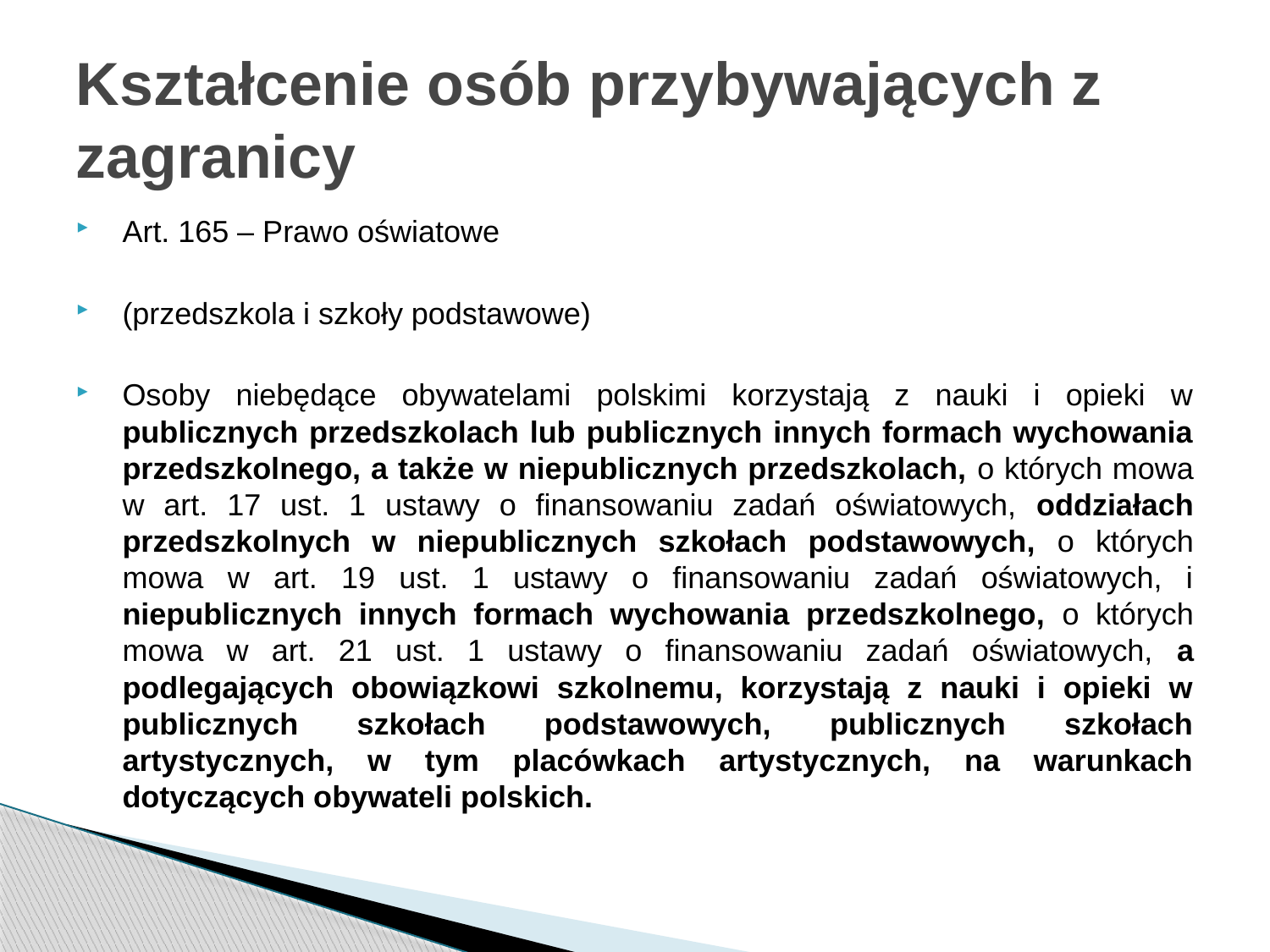

# Kształcenie osób przybywających z zagranicy
Art. 165 – Prawo oświatowe

(przedszkola i szkoły podstawowe)

Osoby niebędące obywatelami polskimi korzystają z nauki i opieki w publicznych przedszkolach lub publicznych innych formach wychowania przedszkolnego, a także w niepublicznych przedszkolach, o których mowa w art. 17 ust. 1 ustawy o finansowaniu zadań oświatowych, oddziałach przedszkolnych w niepublicznych szkołach podstawowych, o których mowa w art. 19 ust. 1 ustawy o finansowaniu zadań oświatowych, i niepublicznych innych formach wychowania przedszkolnego, o których mowa w art. 21 ust. 1 ustawy o finansowaniu zadań oświatowych, a podlegających obowiązkowi szkolnemu, korzystają z nauki i opieki w publicznych szkołach podstawowych, publicznych szkołach artystycznych, w tym placówkach artystycznych, na warunkach dotyczących obywateli polskich.